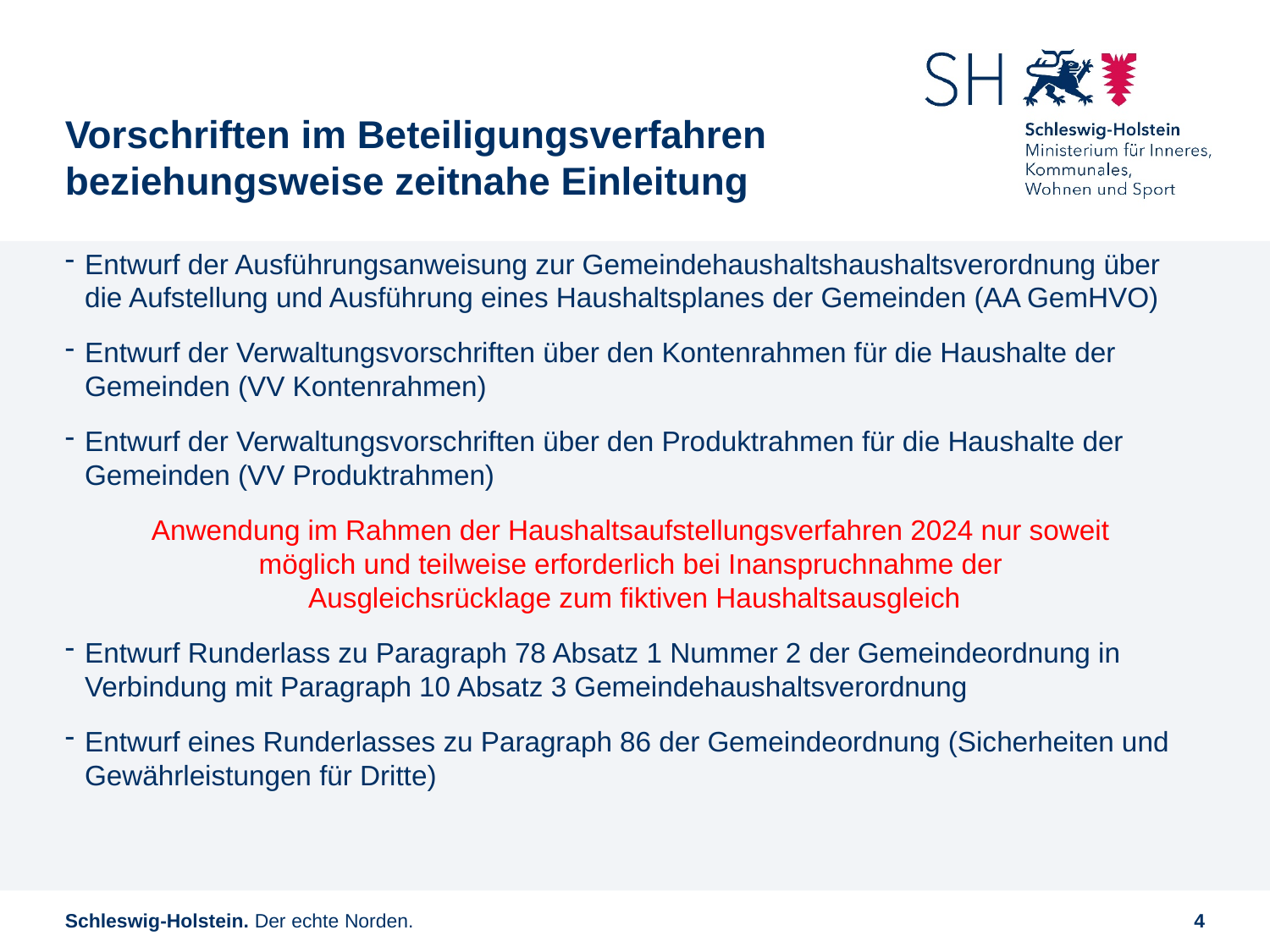

# Vorschriften im Beteiligungsverfahren beziehungsweise zeitnahe Einleitung
Entwurf der Ausführungsanweisung zur Gemeindehaushaltshaushaltsverordnung über die Aufstellung und Ausführung eines Haushaltsplanes der Gemeinden (AA GemHVO)
Entwurf der Verwaltungsvorschriften über den Kontenrahmen für die Haushalte der Gemeinden (VV Kontenrahmen)
Entwurf der Verwaltungsvorschriften über den Produktrahmen für die Haushalte der Gemeinden (VV Produktrahmen)
Anwendung im Rahmen der Haushaltsaufstellungsverfahren 2024 nur soweit
möglich und teilweise erforderlich bei Inanspruchnahme der
Ausgleichsrücklage zum fiktiven Haushaltsausgleich
Entwurf Runderlass zu Paragraph 78 Absatz 1 Nummer 2 der Gemeindeordnung in Verbindung mit Paragraph 10 Absatz 3 Gemeindehaushaltsverordnung
Entwurf eines Runderlasses zu Paragraph 86 der Gemeindeordnung (Sicherheiten und Gewährleistungen für Dritte)